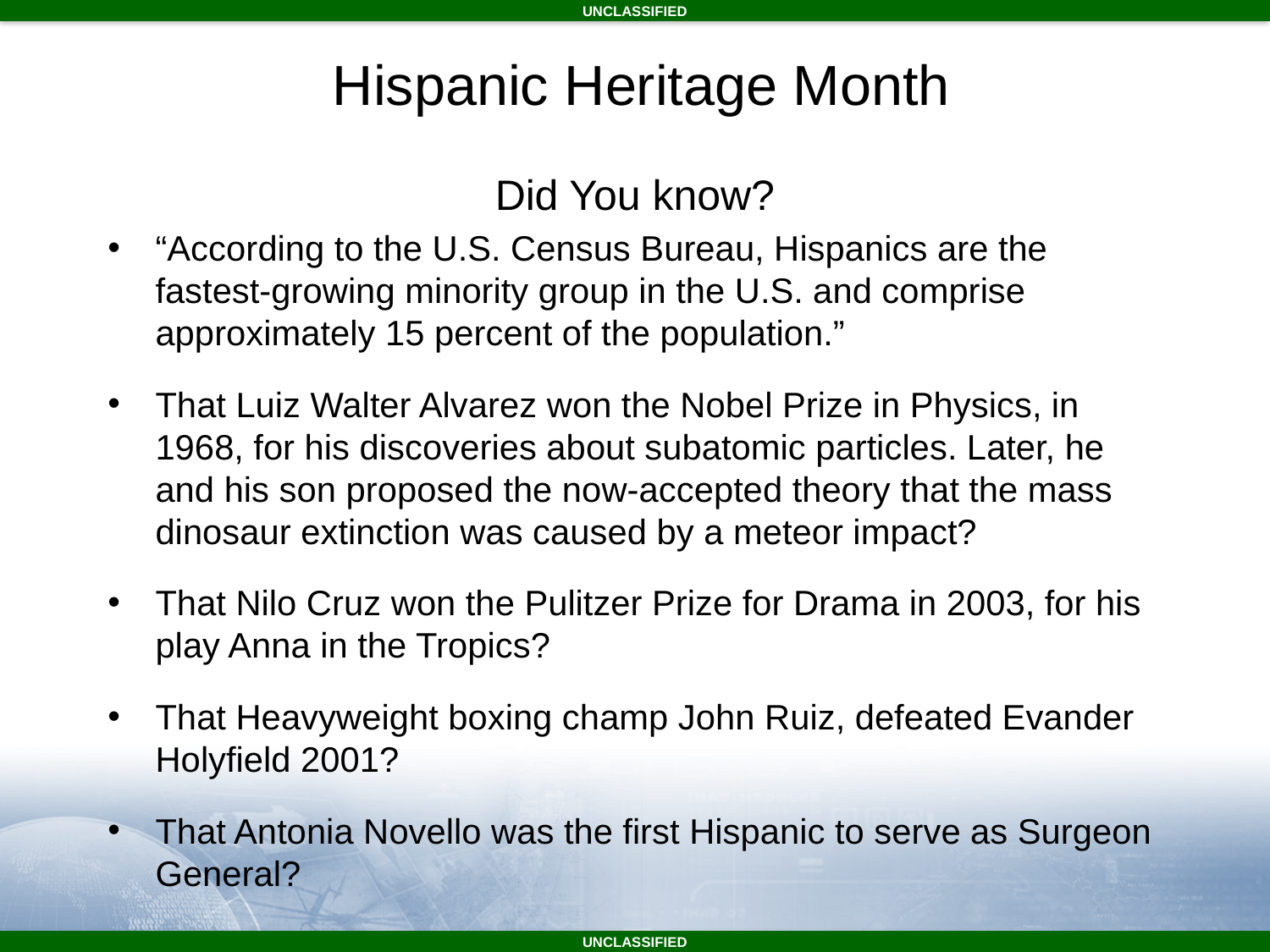

Hispanic Heritage Month
Did You know?
“According to the U.S. Census Bureau, Hispanics are the fastest-growing minority group in the U.S. and comprise approximately 15 percent of the population.”

That Luiz Walter Alvarez won the Nobel Prize in Physics, in 1968, for his discoveries about subatomic particles. Later, he and his son proposed the now-accepted theory that the mass dinosaur extinction was caused by a meteor impact?

That Nilo Cruz won the Pulitzer Prize for Drama in 2003, for his play Anna in the Tropics?

That Heavyweight boxing champ John Ruiz, defeated Evander Holyfield 2001?

That Antonia Novello was the first Hispanic to serve as Surgeon General?